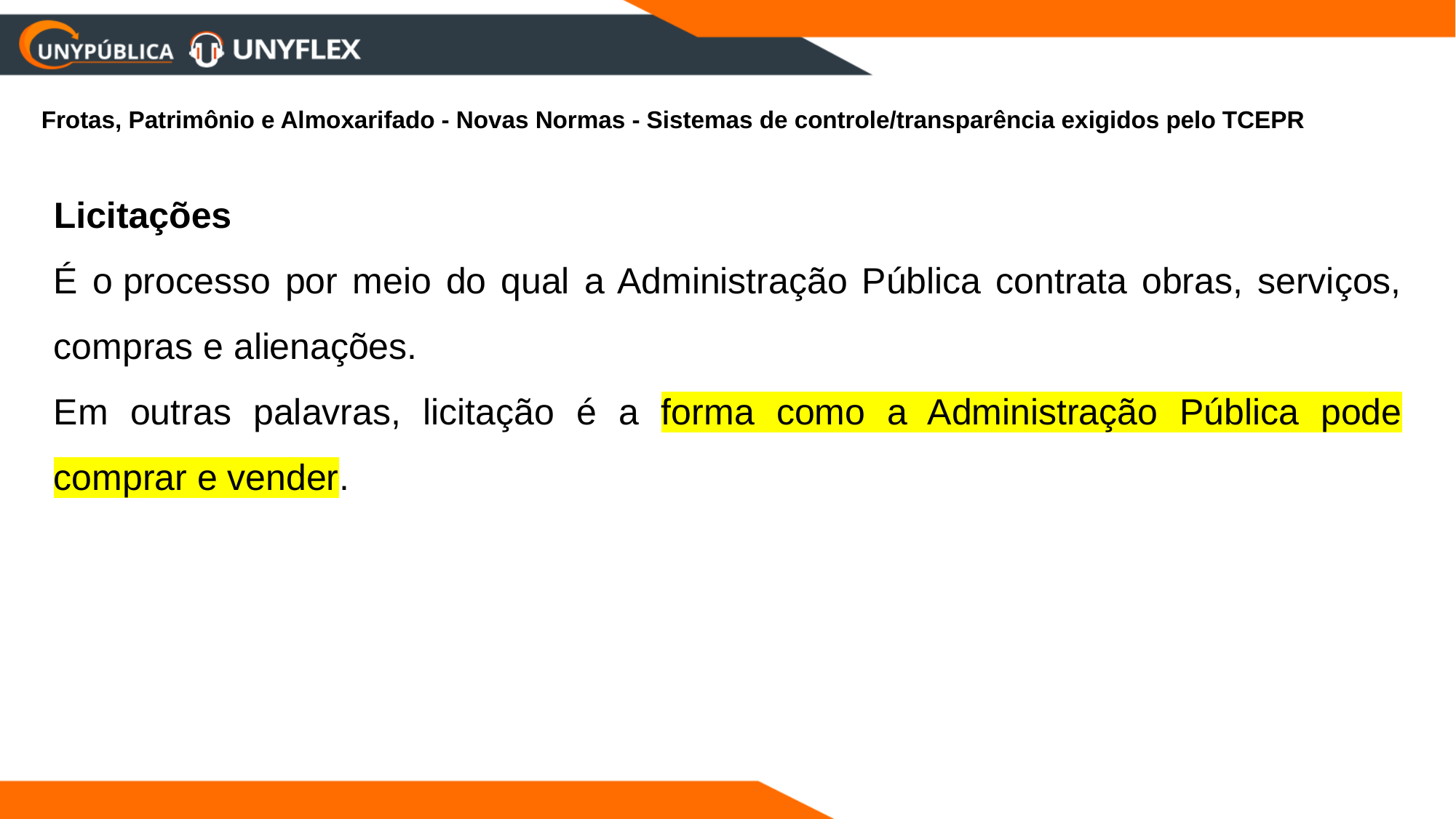

Frotas, Patrimônio e Almoxarifado - Novas Normas - Sistemas de controle/transparência exigidos pelo TCEPR
Licitações
É o processo por meio do qual a Administração Pública contrata obras, serviços, compras e alienações.
Em outras palavras, licitação é a forma como a Administração Pública pode comprar e vender.